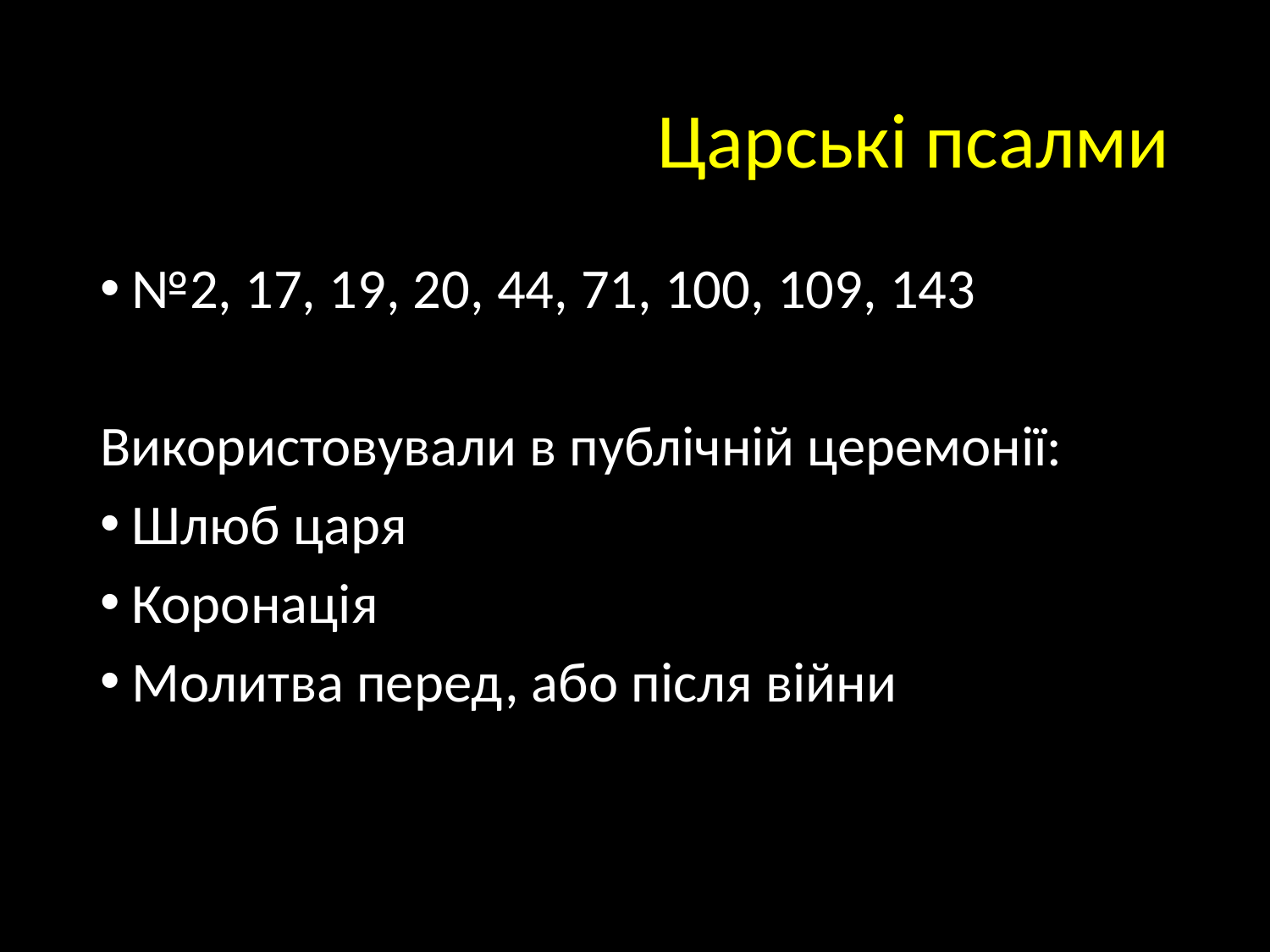

# Царські псалми
№2, 17, 19, 20, 44, 71, 100, 109, 143

Використовували в публічній церемонії:
Шлюб царя
Коронація
Молитва перед, або після війни